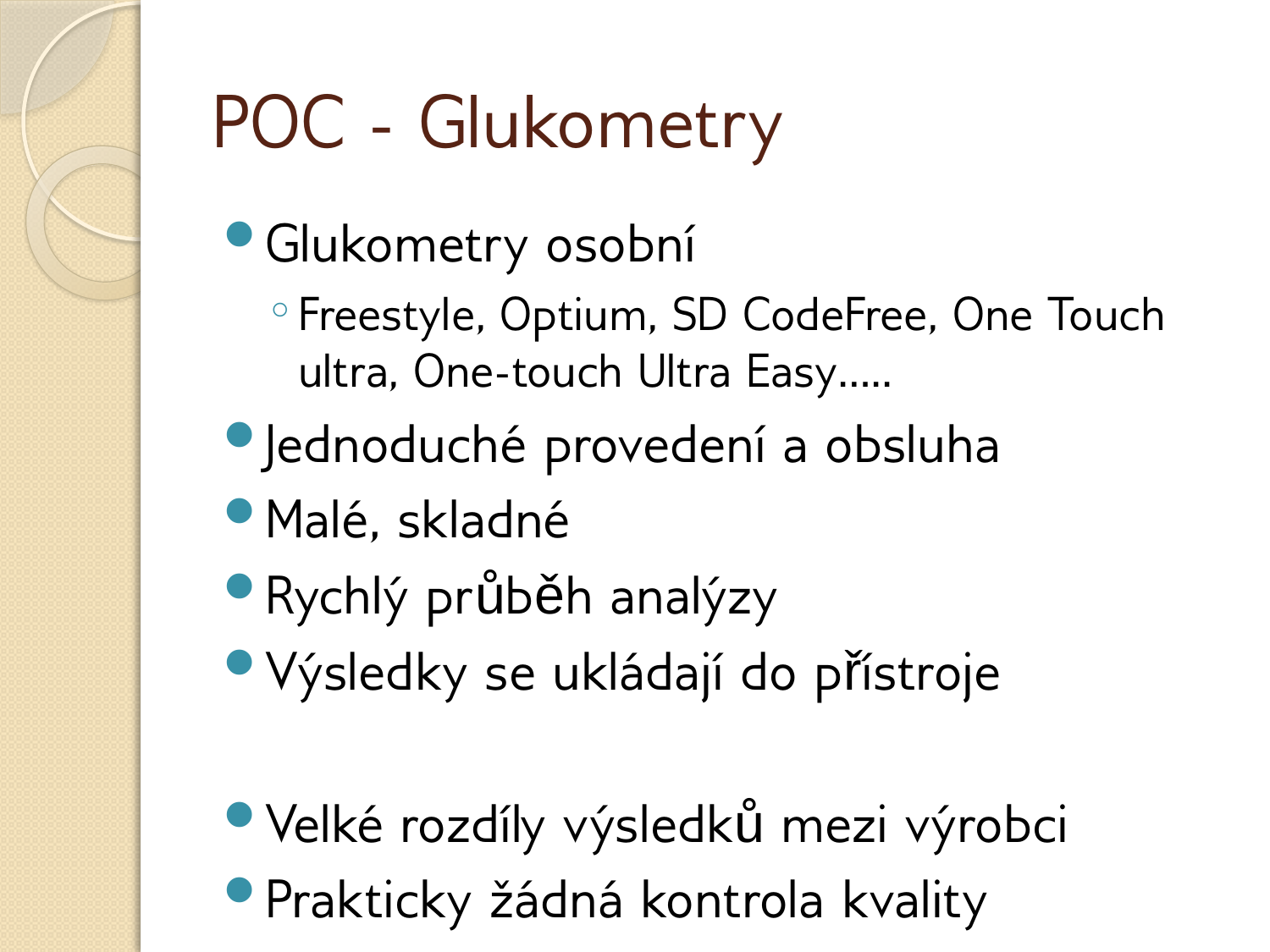

# POC - Glukometry
Glukometry osobní
Freestyle, Optium, SD CodeFree, One Touch ultra, One-touch Ultra Easy…..
Jednoduché provedení a obsluha
Malé, skladné
Rychlý průběh analýzy
Výsledky se ukládají do přístroje

Velké rozdíly výsledků mezi výrobci
Prakticky žádná kontrola kvality